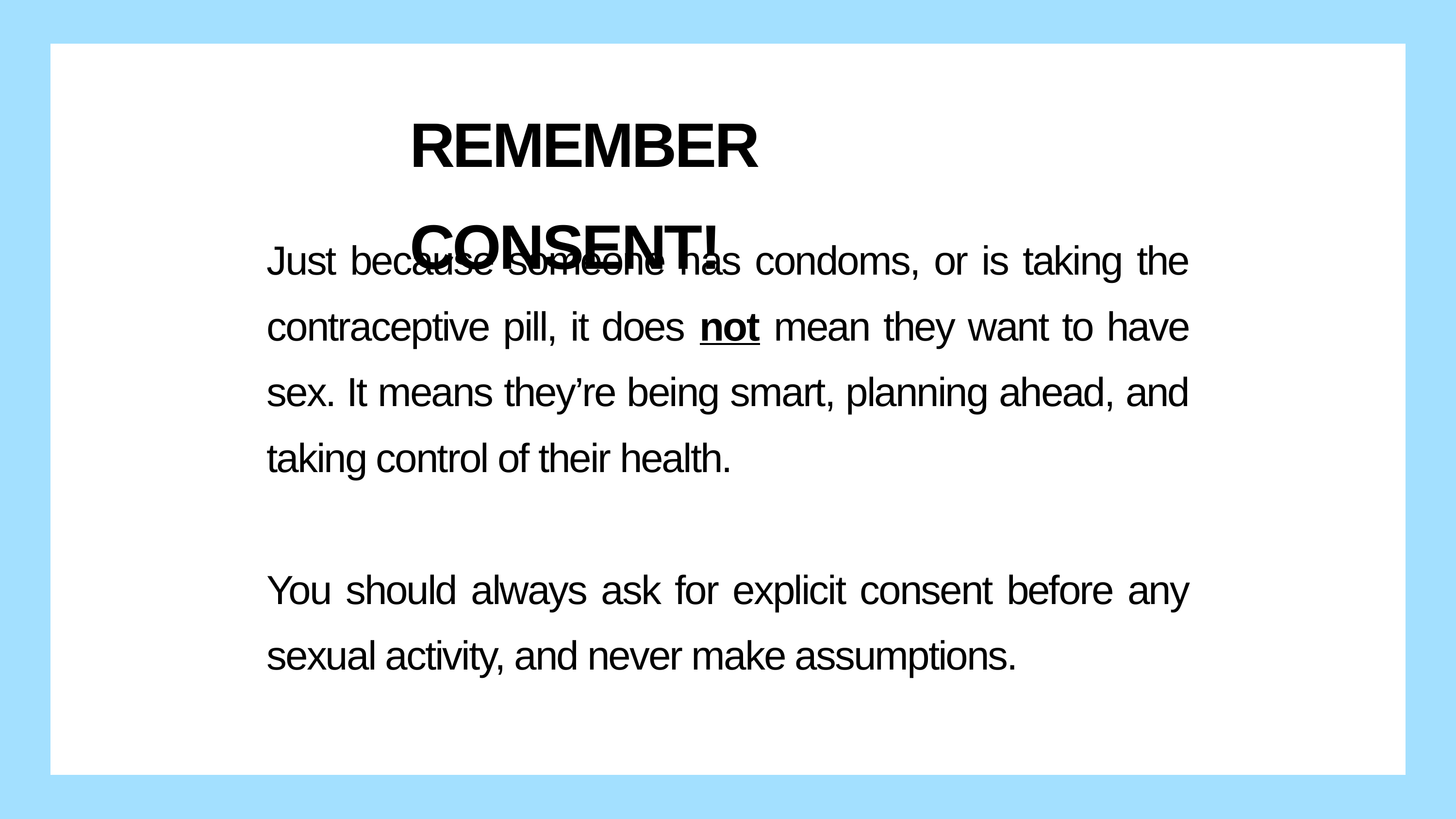

REMEMBER CONSENT!
Just because someone has condoms, or is taking the contraceptive pill, it does not mean they want to have sex. It means they’re being smart, planning ahead, and taking control of their health.

You should always ask for explicit consent before any sexual activity, and never make assumptions.